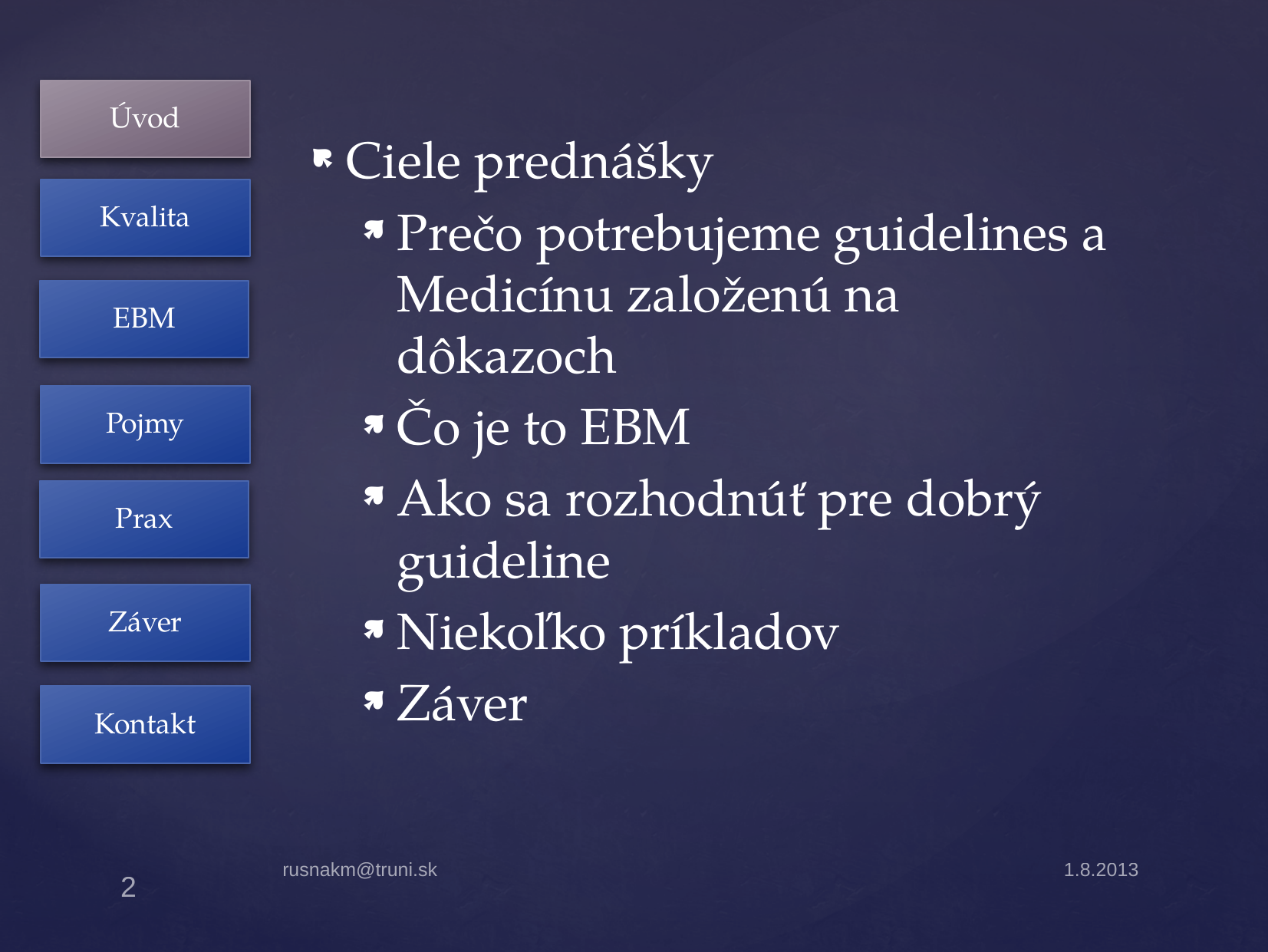

Úvod
Kvalita
EBM
Pojmy
Prax
Záver
Kontakt
Ciele prednášky
Prečo potrebujeme guidelines a Medicínu založenú na dôkazoch
Čo je to EBM
Ako sa rozhodnúť pre dobrý guideline
Niekoľko príkladov
Záver
rusnakm@truni.sk
1.8.2013
2